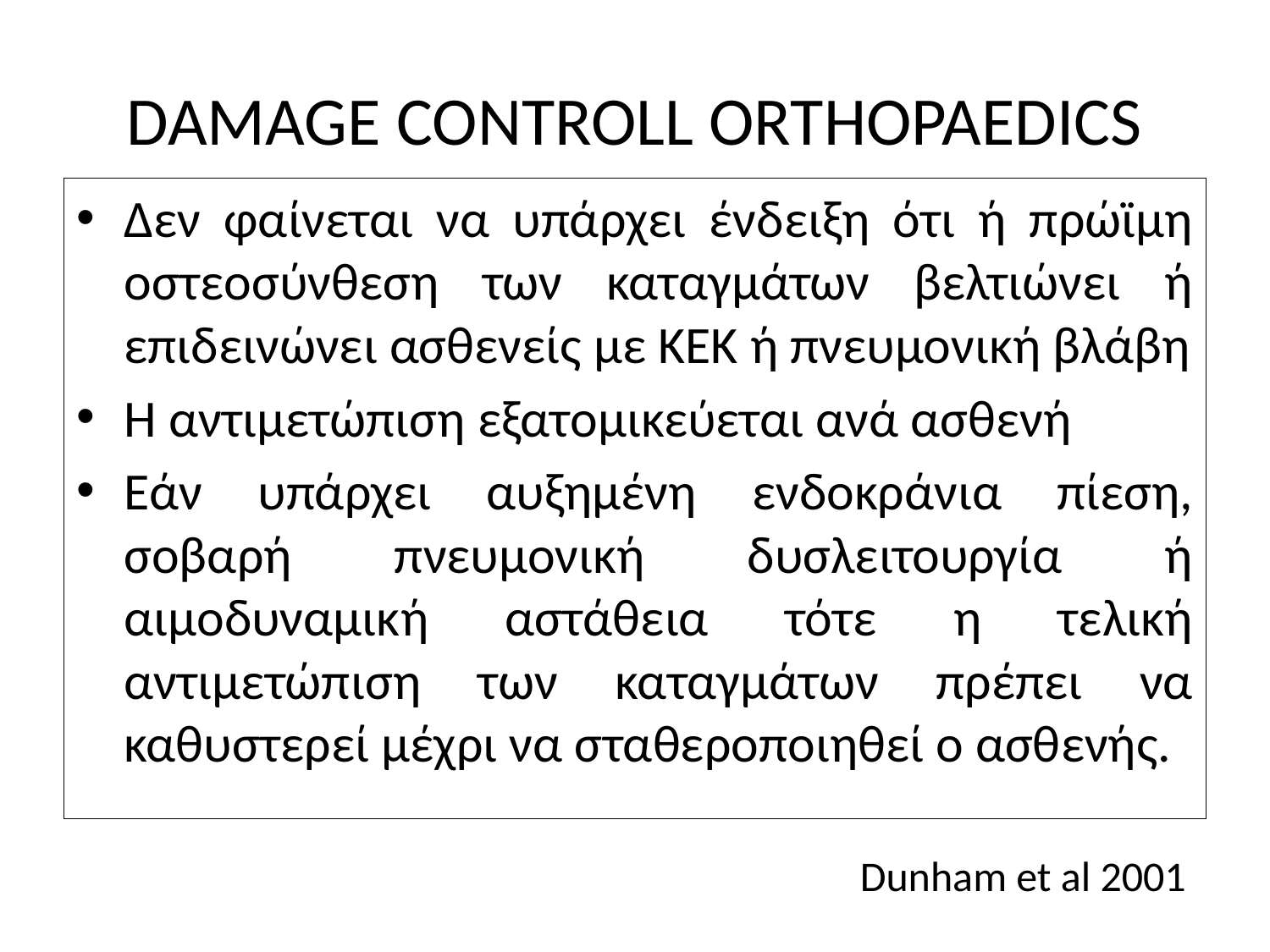

# DAMAGE CONTROLL ORTHOPAEDICS
Δεν φαίνεται να υπάρχει ένδειξη ότι ή πρώϊμη οστεοσύνθεση των καταγμάτων βελτιώνει ή επιδεινώνει ασθενείς με ΚΕΚ ή πνευμονική βλάβη
Η αντιμετώπιση εξατομικεύεται ανά ασθενή
Εάν υπάρχει αυξημένη ενδοκράνια πίεση, σοβαρή πνευμονική δυσλειτουργία ή αιμοδυναμική αστάθεια τότε η τελική αντιμετώπιση των καταγμάτων πρέπει να καθυστερεί μέχρι να σταθεροποιηθεί ο ασθενής.
Dunham et al 2001